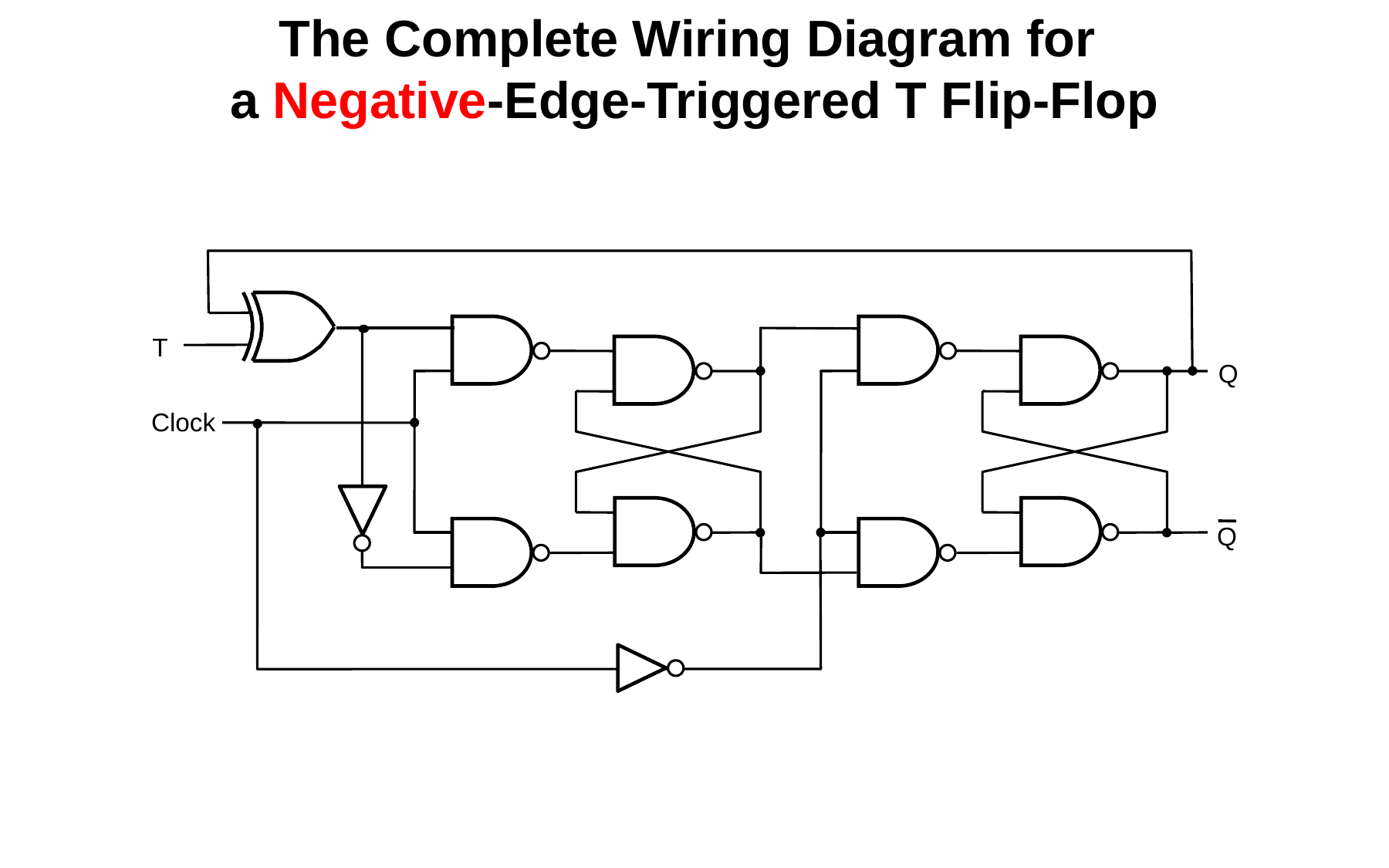

The Complete Wiring Diagram for
a Negative-Edge-Triggered T Flip-Flop

T

Q

Clock

Q